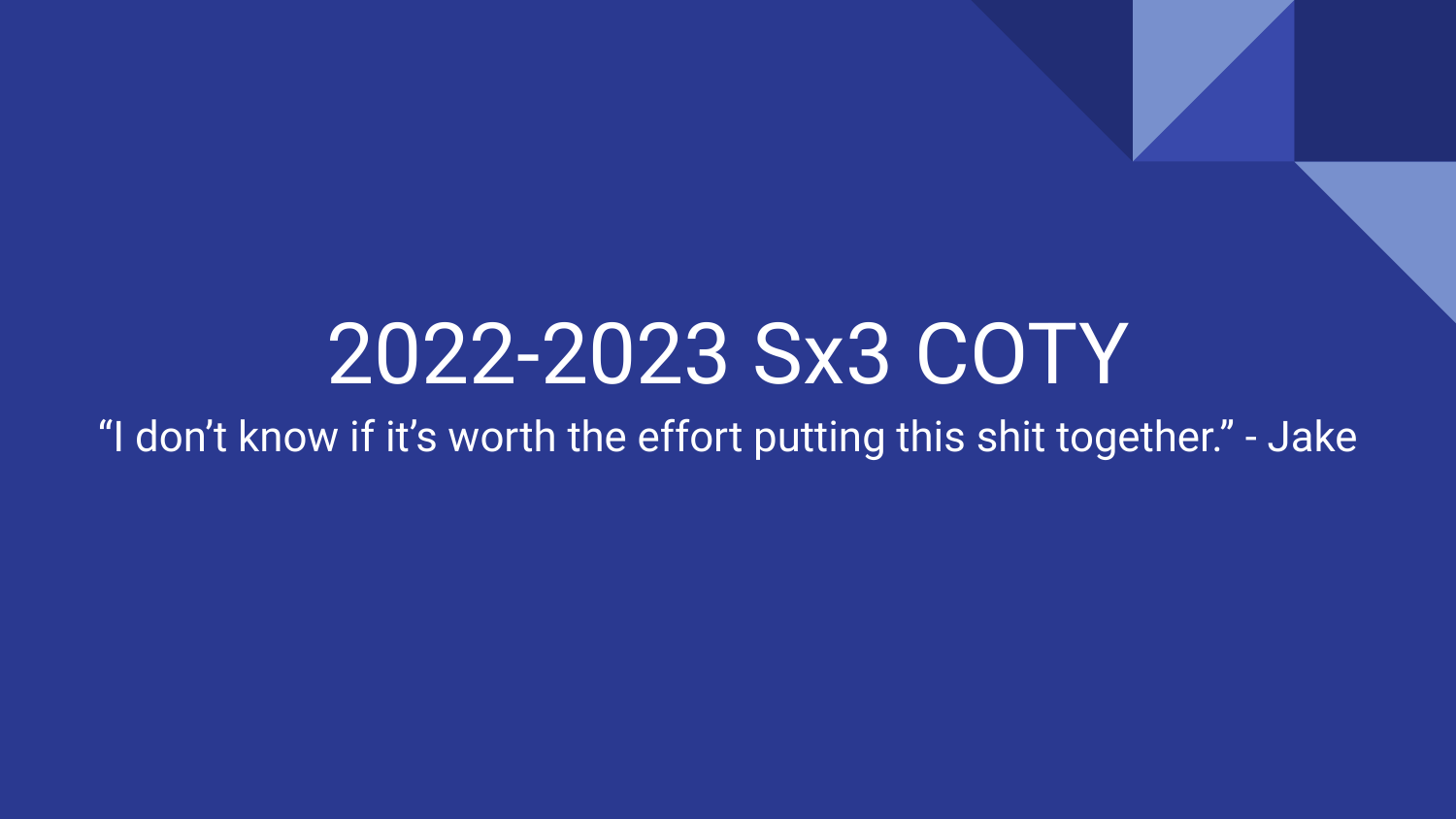

# 2022-2023 Sx3 COTY
“I don’t know if it’s worth the effort putting this shit together.” - Jake